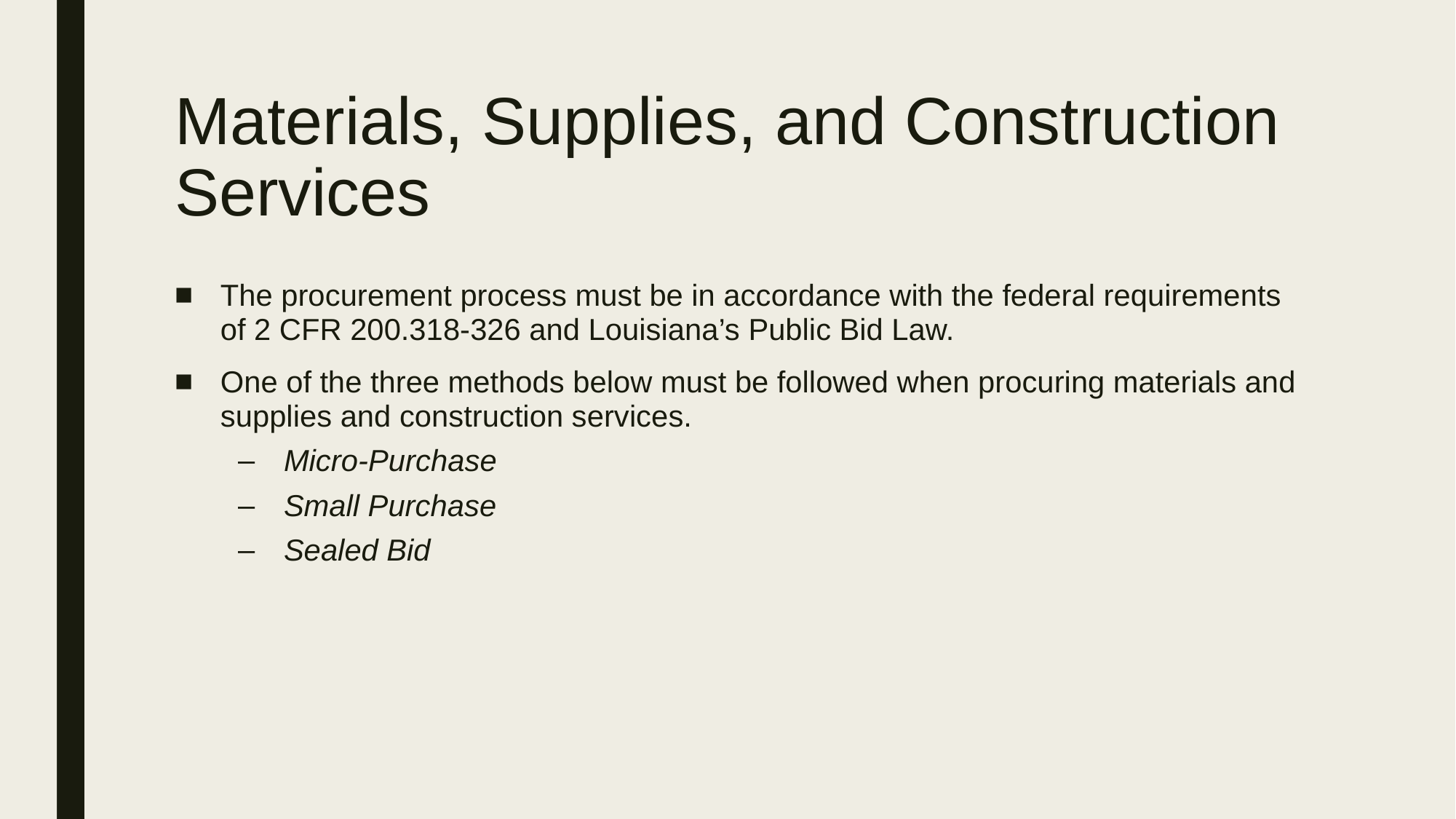

# Materials, Supplies, and Construction Services
The procurement process must be in accordance with the federal requirements of 2 CFR 200.318‐326 and Louisiana’s Public Bid Law.
One of the three methods below must be followed when procuring materials and supplies and construction services.
Micro-Purchase
Small Purchase
Sealed Bid